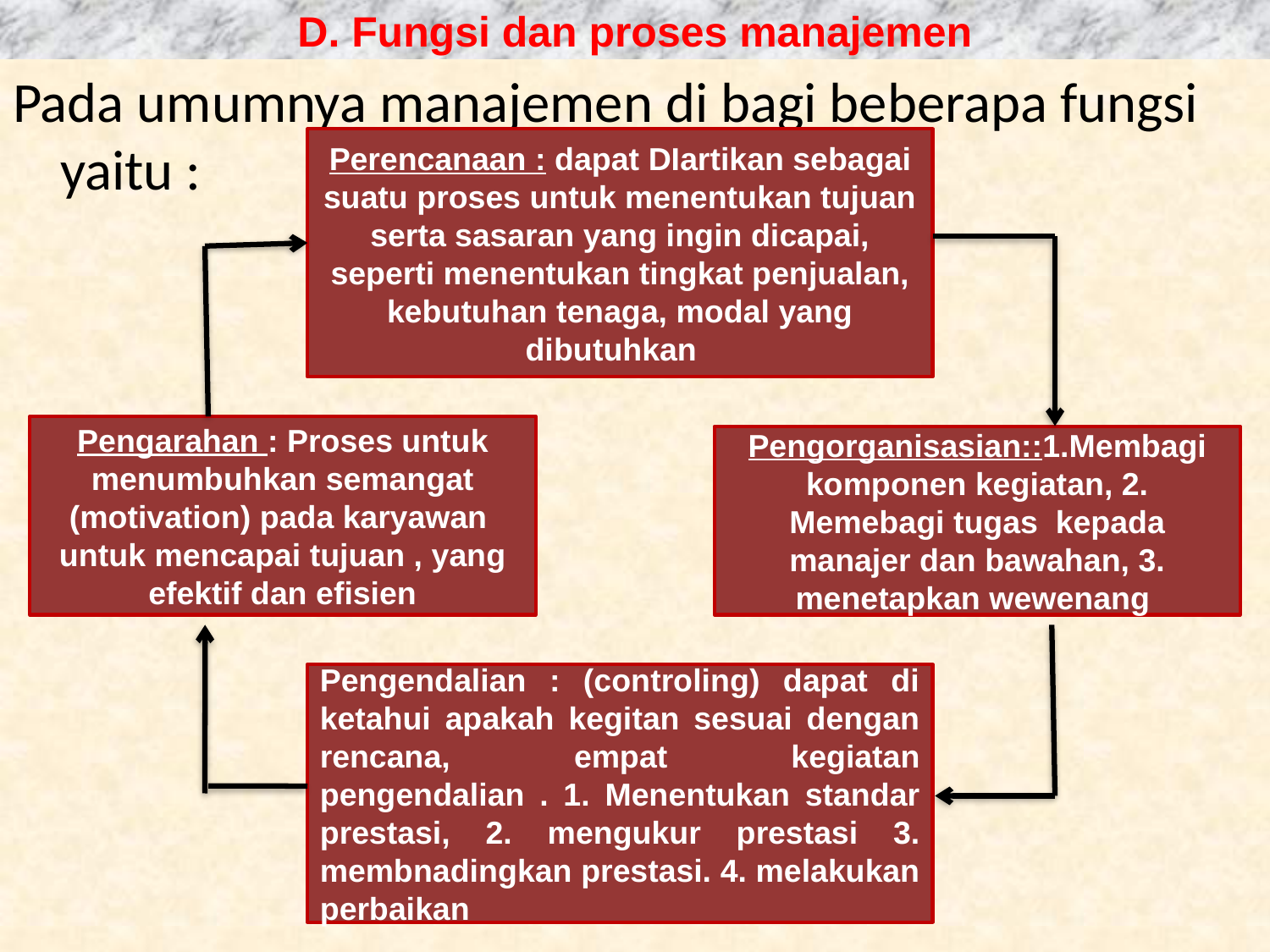

# D. Fungsi dan proses manajemen
Pada umumnya manajemen di bagi beberapa fungsi yaitu :
Perencanaan : dapat DIartikan sebagai suatu proses untuk menentukan tujuan serta sasaran yang ingin dicapai, seperti menentukan tingkat penjualan, kebutuhan tenaga, modal yang dibutuhkan
Pengarahan : Proses untuk menumbuhkan semangat (motivation) pada karyawan  untuk mencapai tujuan , yang efektif dan efisien
Pengorganisasian::1.Membagi komponen kegiatan, 2. Memebagi tugas  kepada manajer dan bawahan, 3. menetapkan wewenang
Pengendalian : (controling) dapat di ketahui apakah kegitan sesuai dengan rencana, empat kegiatan pengendalian . 1. Menentukan standar prestasi, 2. mengukur prestasi 3. membnadingkan prestasi. 4. melakukan perbaikan